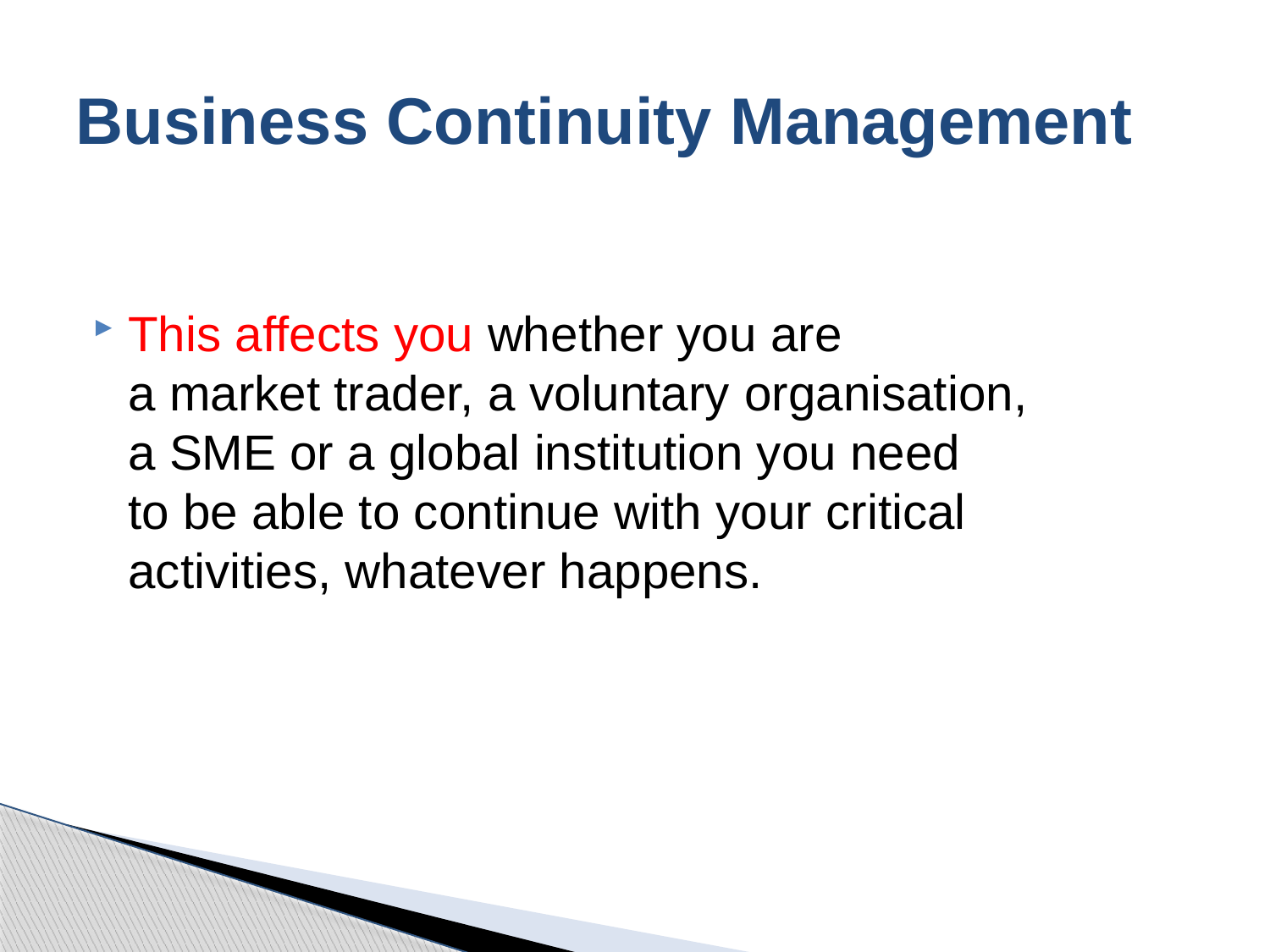

# Business Continuity Management
This affects you whether you are
a market trader, a voluntary organisation,
a SME or a global institution you need
to be able to continue with your critical
activities, whatever happens.